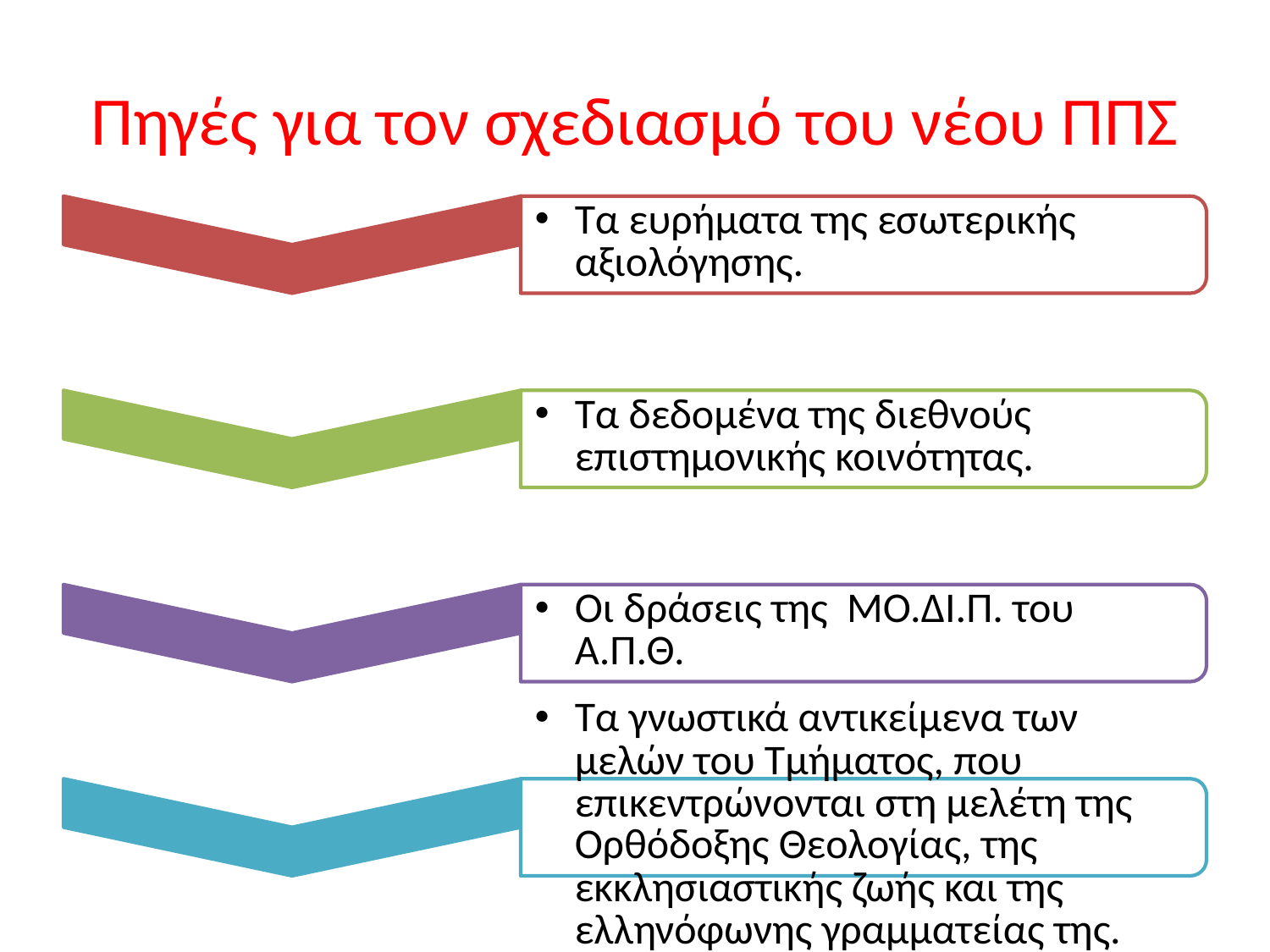

# Πηγές για τον σχεδιασμό του νέου ΠΠΣ
Τα ευρήματα της εσωτερικής αξιολόγησης.
Τα δεδομένα της διεθνούς επιστημονικής κοινότητας.
Οι δράσεις της  ΜΟ.ΔΙ.Π. του Α.Π.Θ.
Τα γνωστικά αντικείμενα των μελών του Τμήματος, που επικεντρώνονται στη μελέτη της Ορθόδοξης Θεολογίας, της εκκλησιαστικής ζωής και της ελληνόφωνης γραμματείας της.